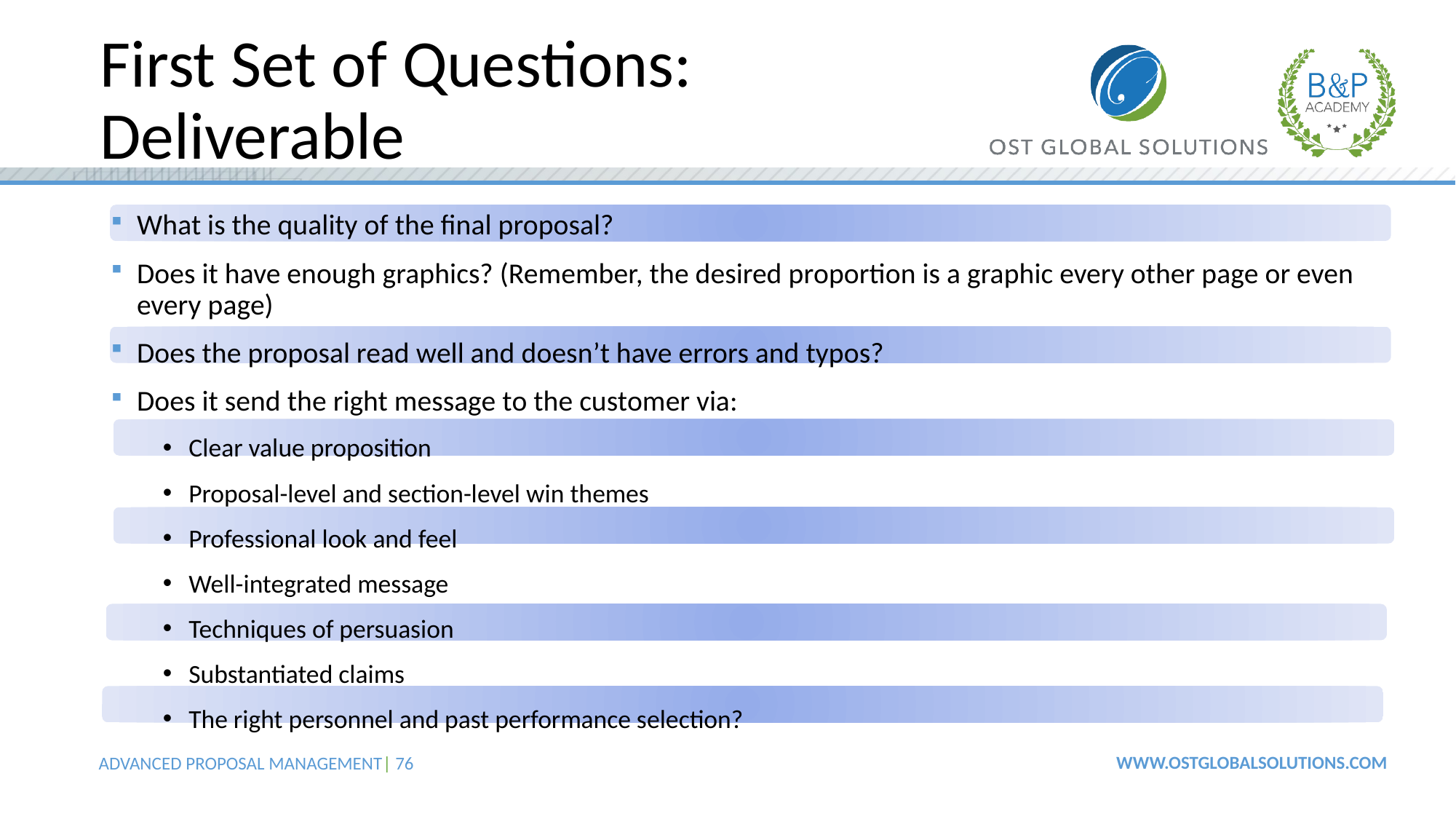

# First Set of Questions: Deliverable
What is the quality of the final proposal?
Does it have enough graphics? (Remember, the desired proportion is a graphic every other page or even every page)
Does the proposal read well and doesn’t have errors and typos?
Does it send the right message to the customer via:
Clear value proposition
Proposal-level and section-level win themes
Professional look and feel
Well-integrated message
Techniques of persuasion
Substantiated claims
The right personnel and past performance selection?